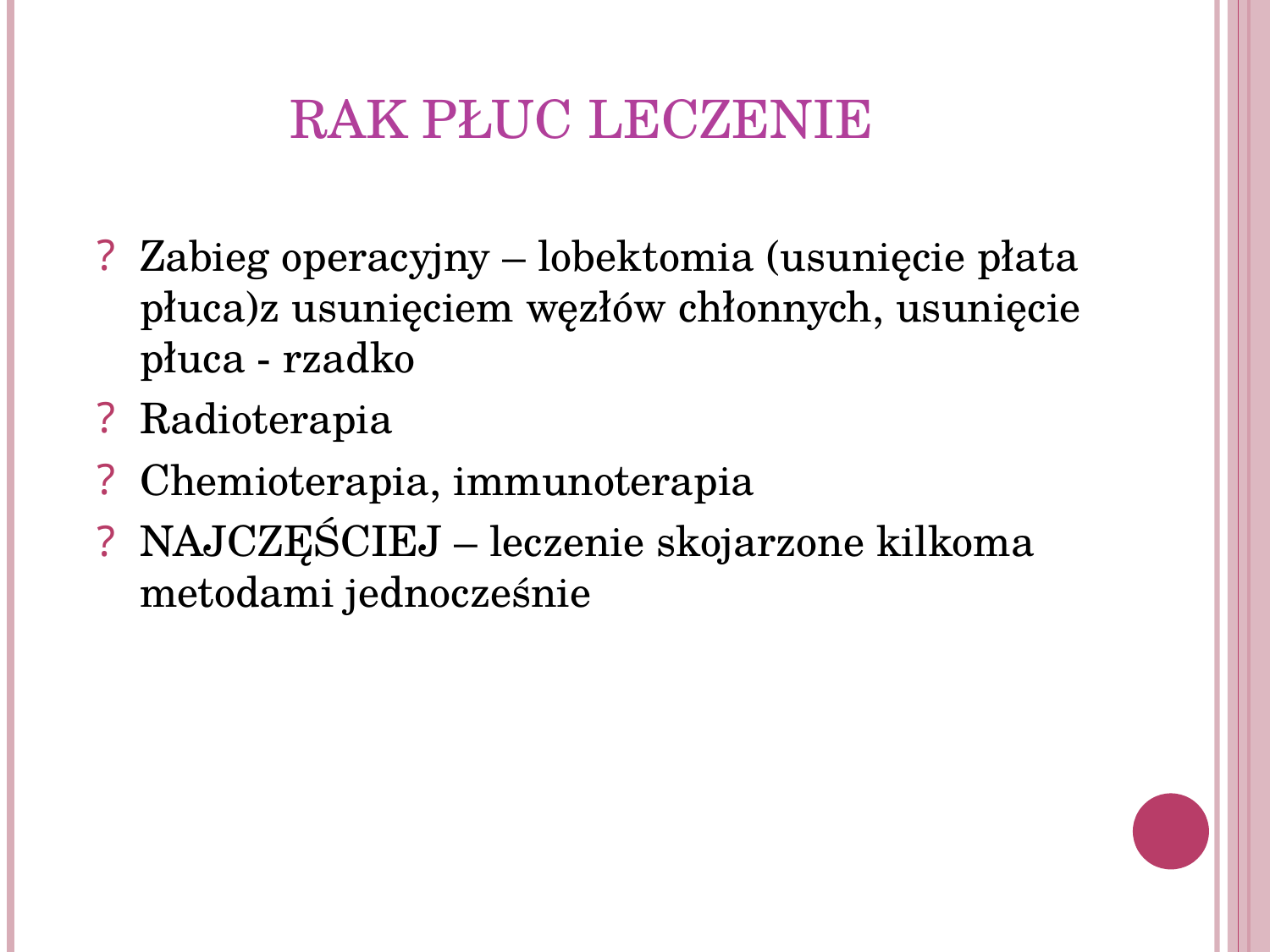

# Rak płuc leczenie
Zabieg operacyjny – lobektomia (usunięcie płata płuca)z usunięciem węzłów chłonnych, usunięcie płuca - rzadko
Radioterapia
Chemioterapia, immunoterapia
NAJCZĘŚCIEJ – leczenie skojarzone kilkoma metodami jednocześnie